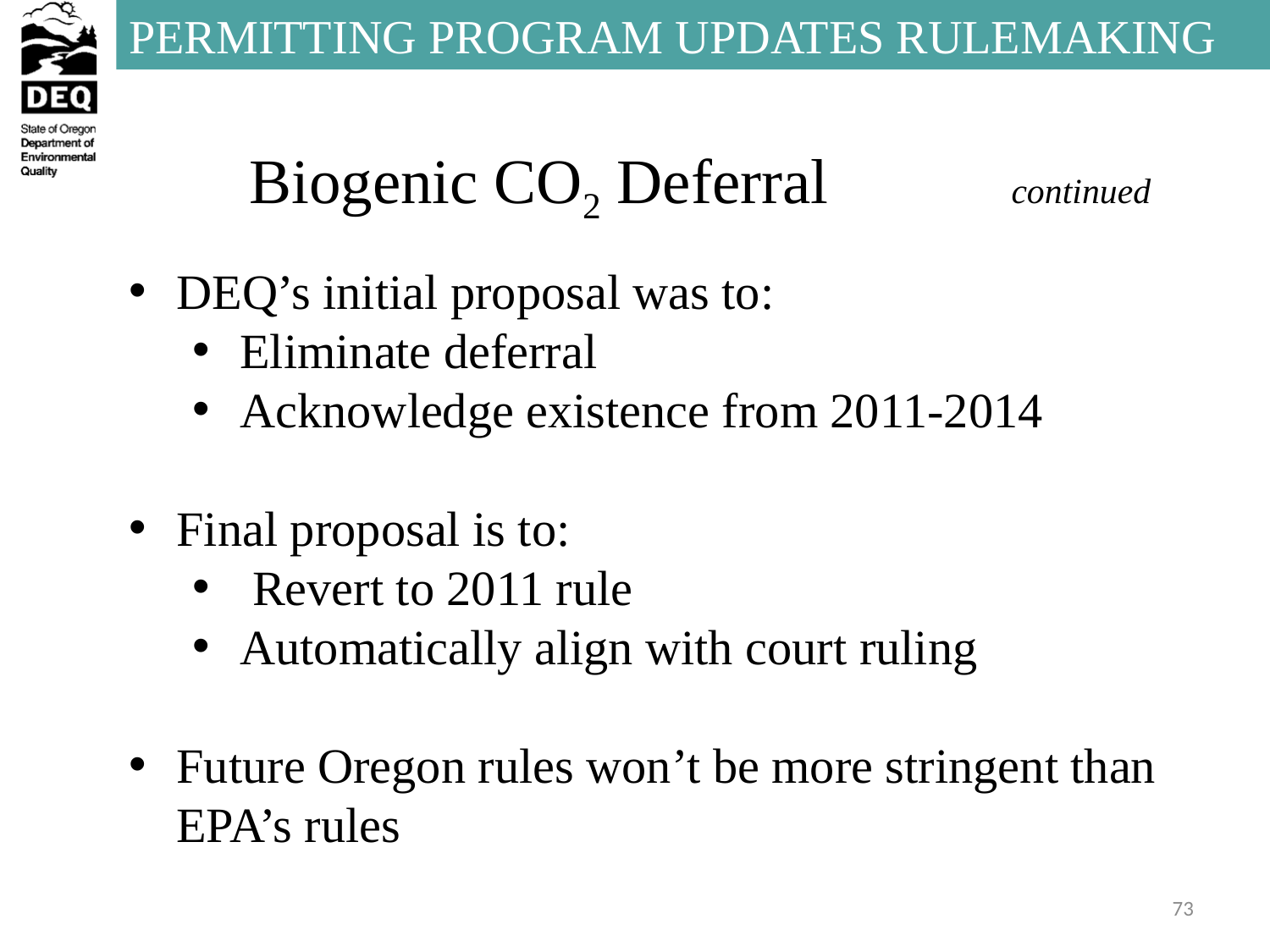

Biogenic CO2 Deferral		continued
DEQ’s initial proposal was to:
Eliminate deferral
Acknowledge existence from 2011-2014

Final proposal is to:
 Revert to 2011 rule
Automatically align with court ruling

Future Oregon rules won’t be more stringent than EPA’s rules
73